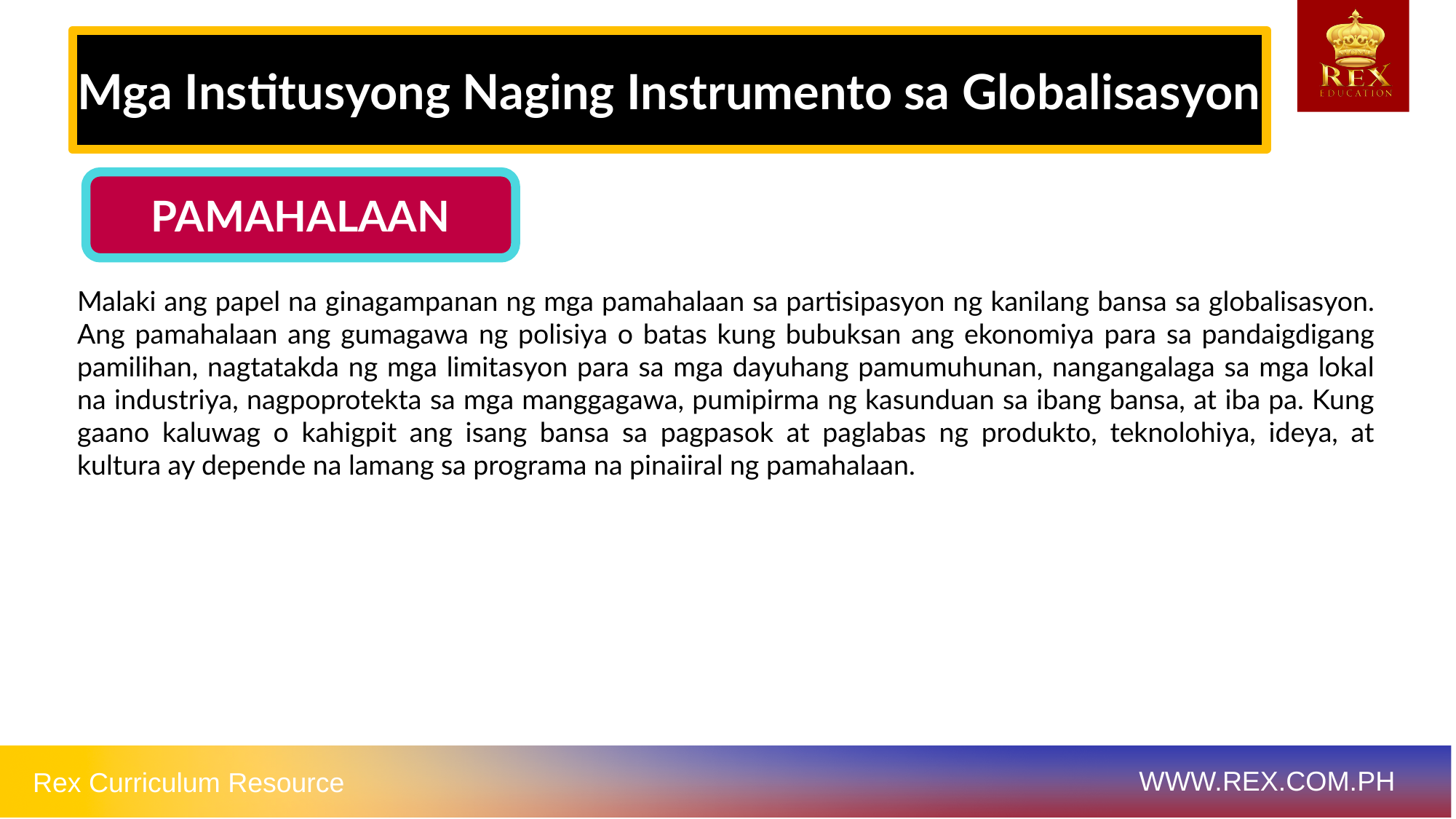

Mga Institusyong Naging Instrumento sa Globalisasyon
PAMAHALAAN
# Malaki ang papel na ginagampanan ng mga pamahalaan sa partisipasyon ng kanilang bansa sa globalisasyon. Ang pamahalaan ang gumagawa ng polisiya o batas kung bubuksan ang ekonomiya para sa pandaigdigang pamilihan, nagtatakda ng mga limitasyon para sa mga dayuhang pamumuhunan, nangangalaga sa mga lokal na industriya, nagpoprotekta sa mga manggagawa, pumipirma ng kasunduan sa ibang bansa, at iba pa. Kung gaano kaluwag o kahigpit ang isang bansa sa pagpasok at paglabas ng produkto, teknolohiya, ideya, at kultura ay depende na lamang sa programa na pinaiiral ng pamahalaan.